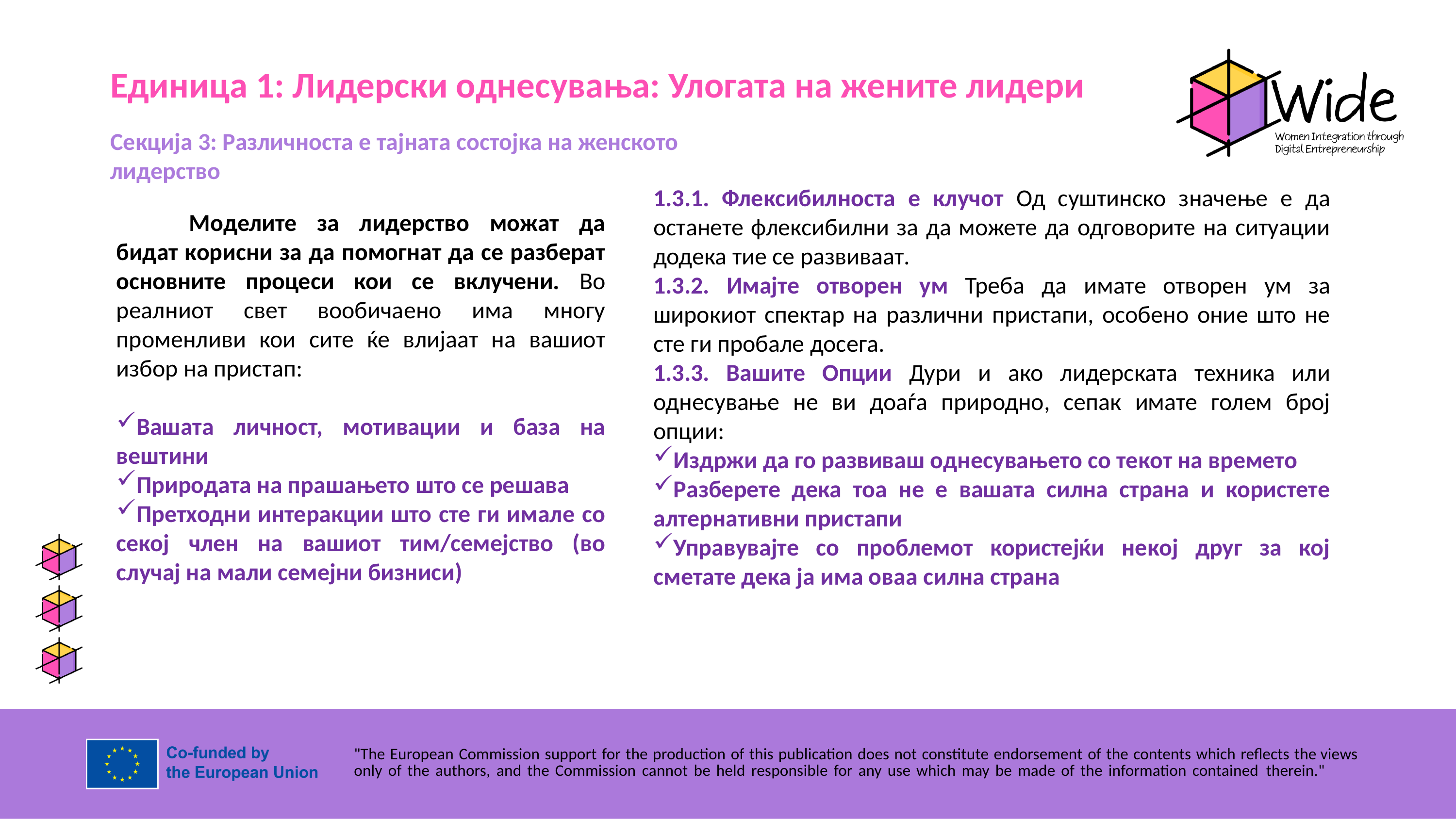

Единица 1: Лидерски однесувања: Улогата на жените лидери
Секција 3: Различноста е тајната состојка на женското лидерство
1.3.1. Флексибилноста е клучот Од суштинско значење е да останете флексибилни за да можете да одговорите на ситуации додека тие се развиваат.
1.3.2. Имајте отворен ум Треба да имате отворен ум за широкиот спектар на различни пристапи, особено оние што не сте ги пробале досега.
1.3.3. Вашите Опции Дури и ако лидерската техника или однесување не ви доаѓа природно, сепак имате голем број опции:
Издржи да го развиваш однесувањето со текот на времето
Разберете дека тоа не е вашата силна страна и користете алтернативни пристапи
Управувајте со проблемот користејќи некој друг за кој сметате дека ја има оваа силна страна
	Моделите за лидерство можат да бидат корисни за да помогнат да се разберат основните процеси кои се вклучени. Во реалниот свет вообичаено има многу променливи кои сите ќе влијаат на вашиот избор на пристап:

Вашата личност, мотивации и база на вештини
Природата на прашањето што се решава
Претходни интеракции што сте ги имале со секој член на вашиот тим/семејство (во случај на мали семејни бизниси)